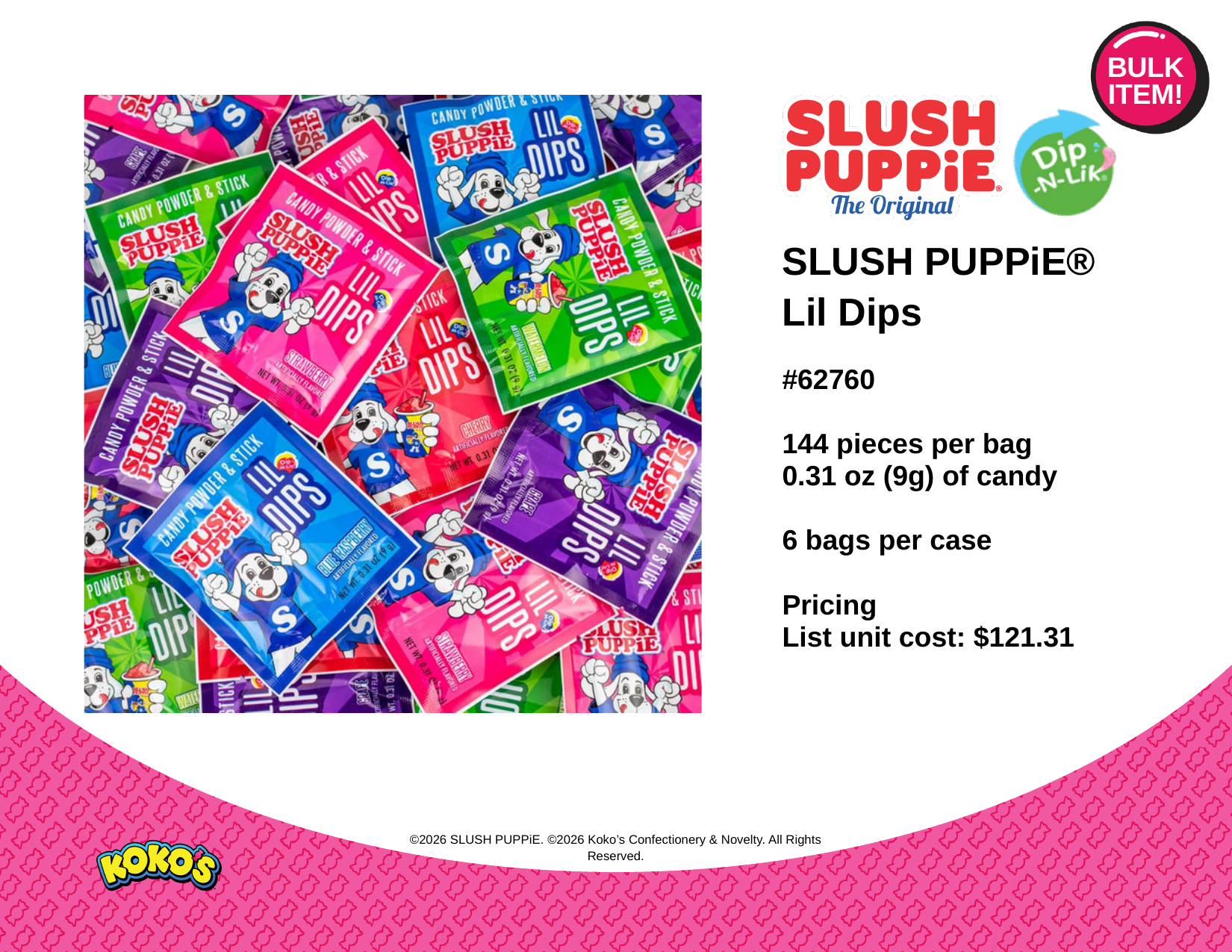

BULK
ITEM!

SLUSH PUPPiE®
Lil Dips

#62760

144 pieces per bag
0.31 oz (9g) of candy

6 bags per case

Pricing
List unit cost: $121.31
©2026 SLUSH PUPPiE. ©2026 Koko’s Confectionery & Novelty. All Rights Reserved.